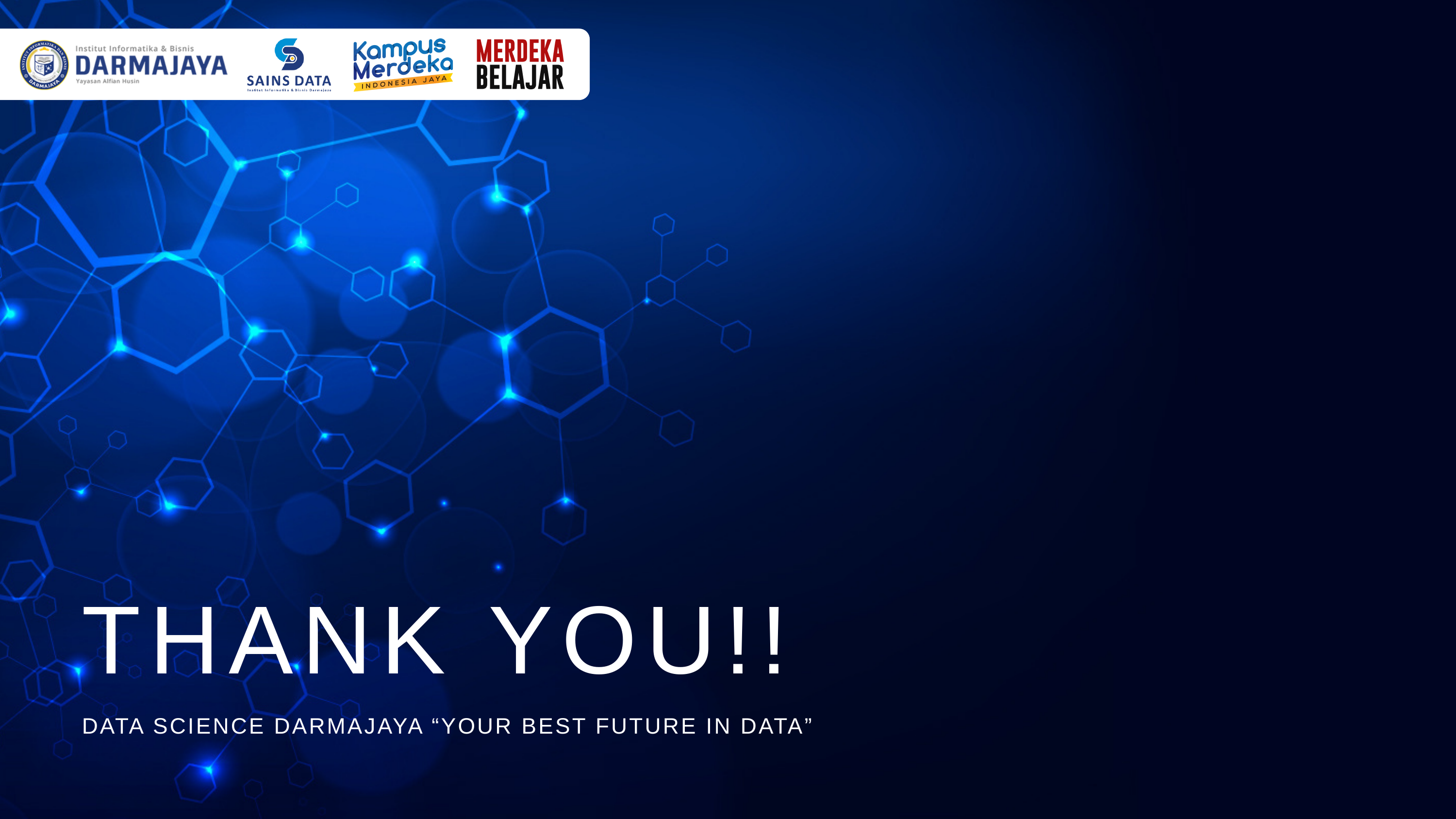

THANK YOU!!
DATA SCIENCE DARMAJAYA “YOUR BEST FUTURE IN DATA”